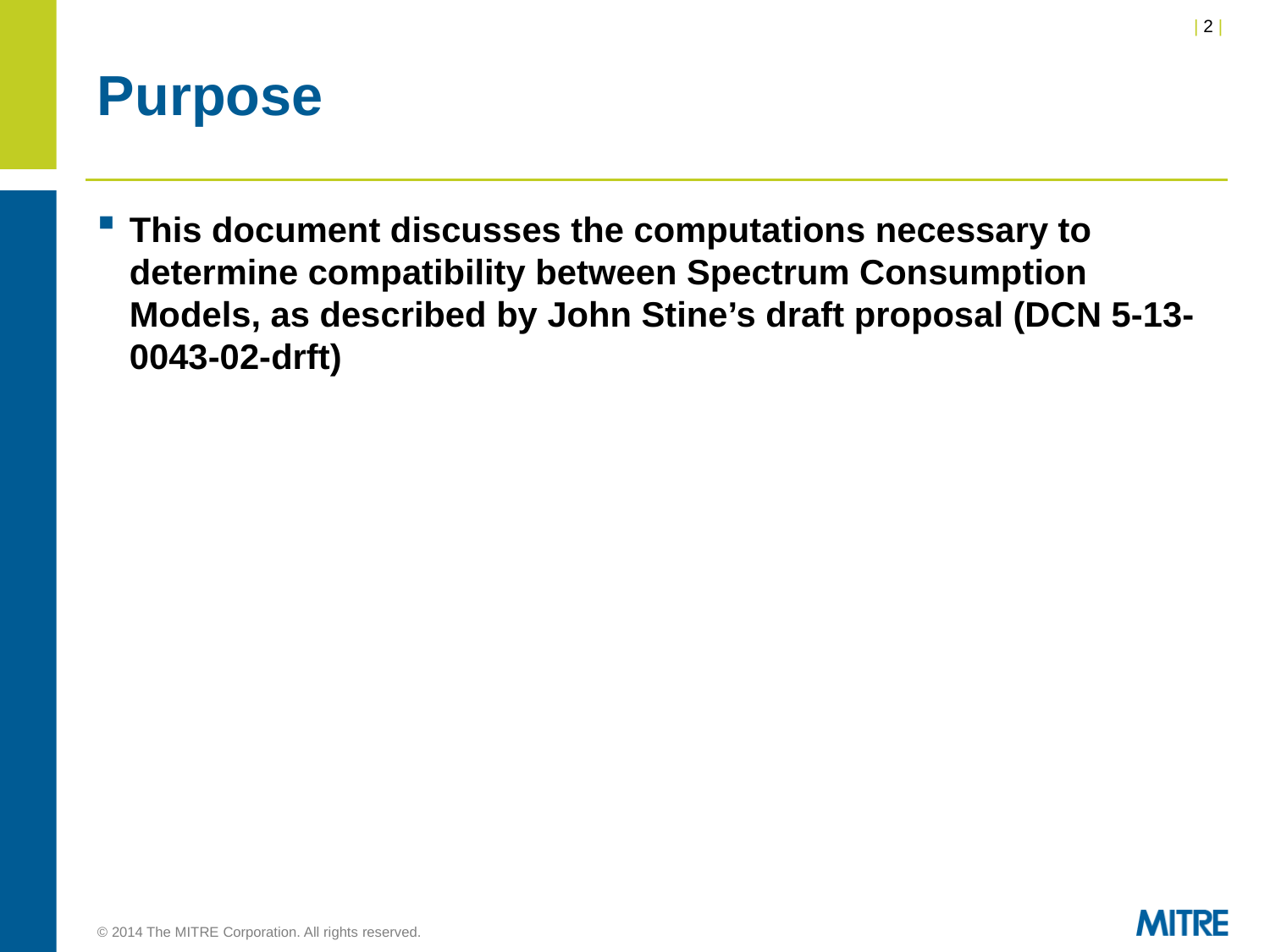

# Purpose
This document discusses the computations necessary to determine compatibility between Spectrum Consumption Models, as described by John Stine’s draft proposal (DCN 5-13-0043-02-drft)